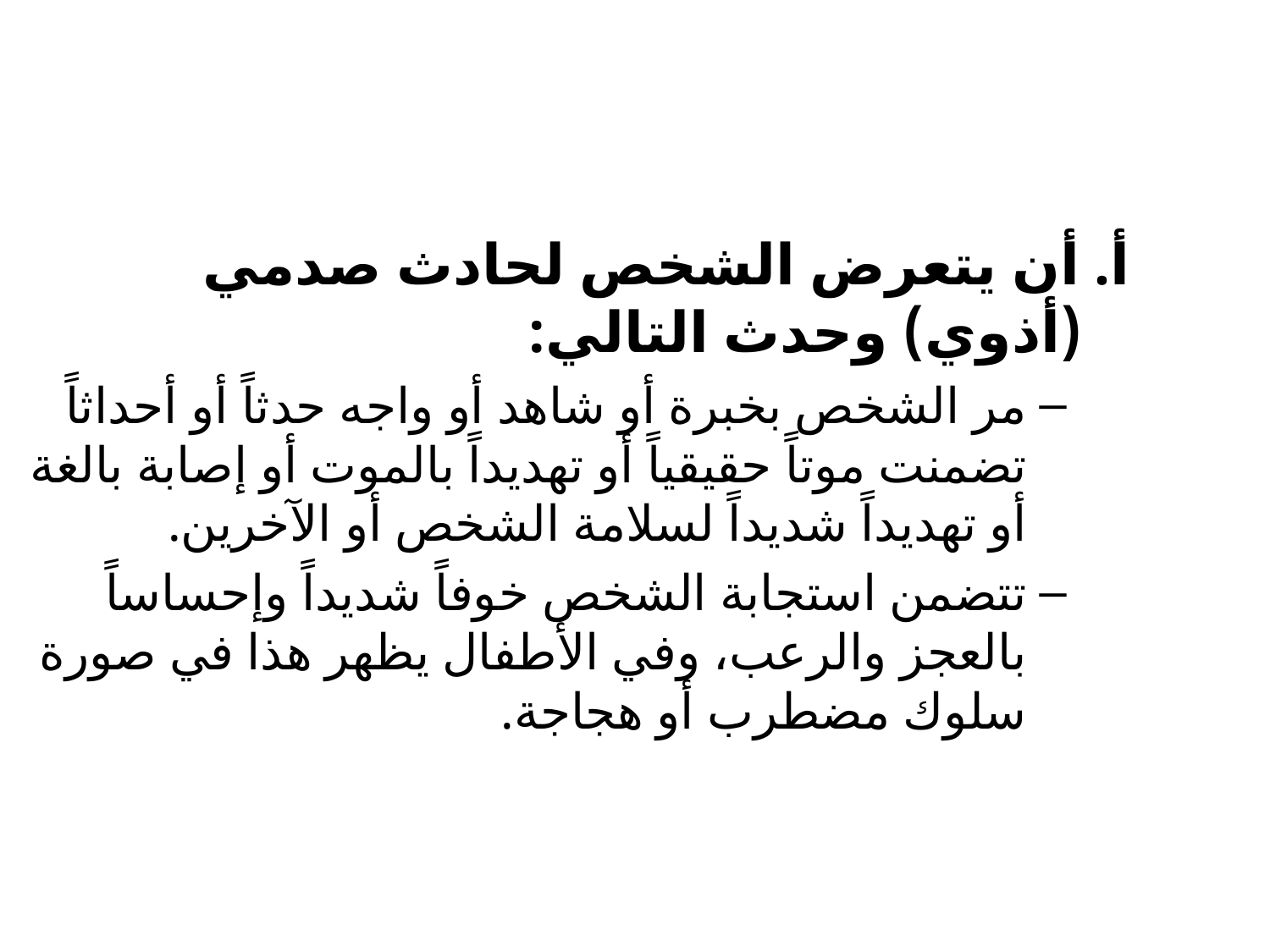

أ. أن يتعرض الشخص لحادث صدمي (أذوي) وحدث التالي:
مر الشخص بخبرة أو شاهد أو واجه حدثاً أو أحداثاً تضمنت موتاً حقيقياً أو تهديداً بالموت أو إصابة بالغة أو تهديداً شديداً لسلامة الشخص أو الآخرين.
تتضمن استجابة الشخص خوفاً شديداً وإحساساً بالعجز والرعب، وفي الأطفال يظهر هذا في صورة سلوك مضطرب أو هجاجة.